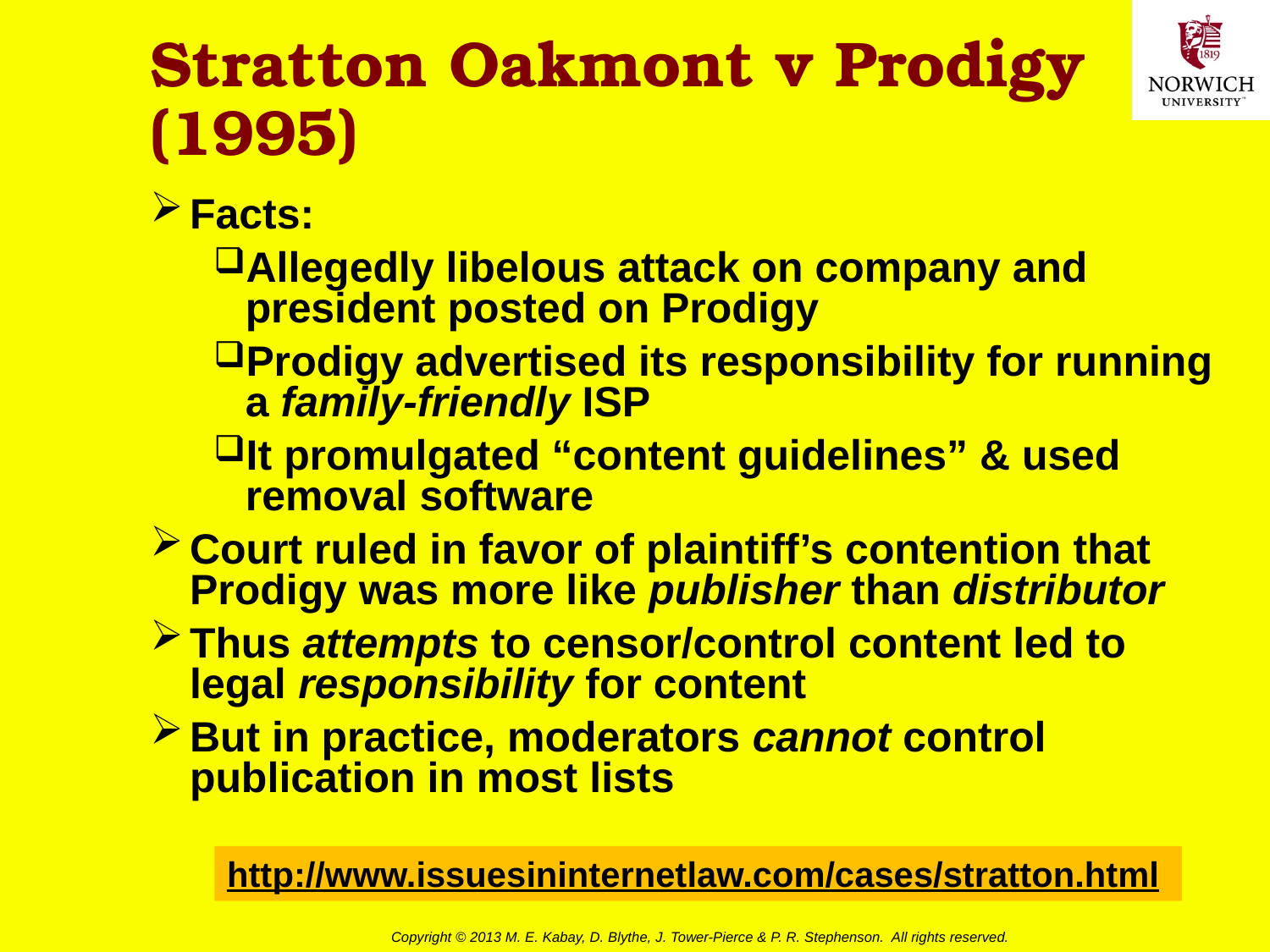

# Stratton Oakmont v Prodigy (1995)
Facts:
Allegedly libelous attack on company and president posted on Prodigy
Prodigy advertised its responsibility for running a family-friendly ISP
It promulgated “content guidelines” & used removal software
Court ruled in favor of plaintiff’s contention that Prodigy was more like publisher than distributor
Thus attempts to censor/control content led to legal responsibility for content
But in practice, moderators cannot control publication in most lists
http://www.issuesininternetlaw.com/cases/stratton.html